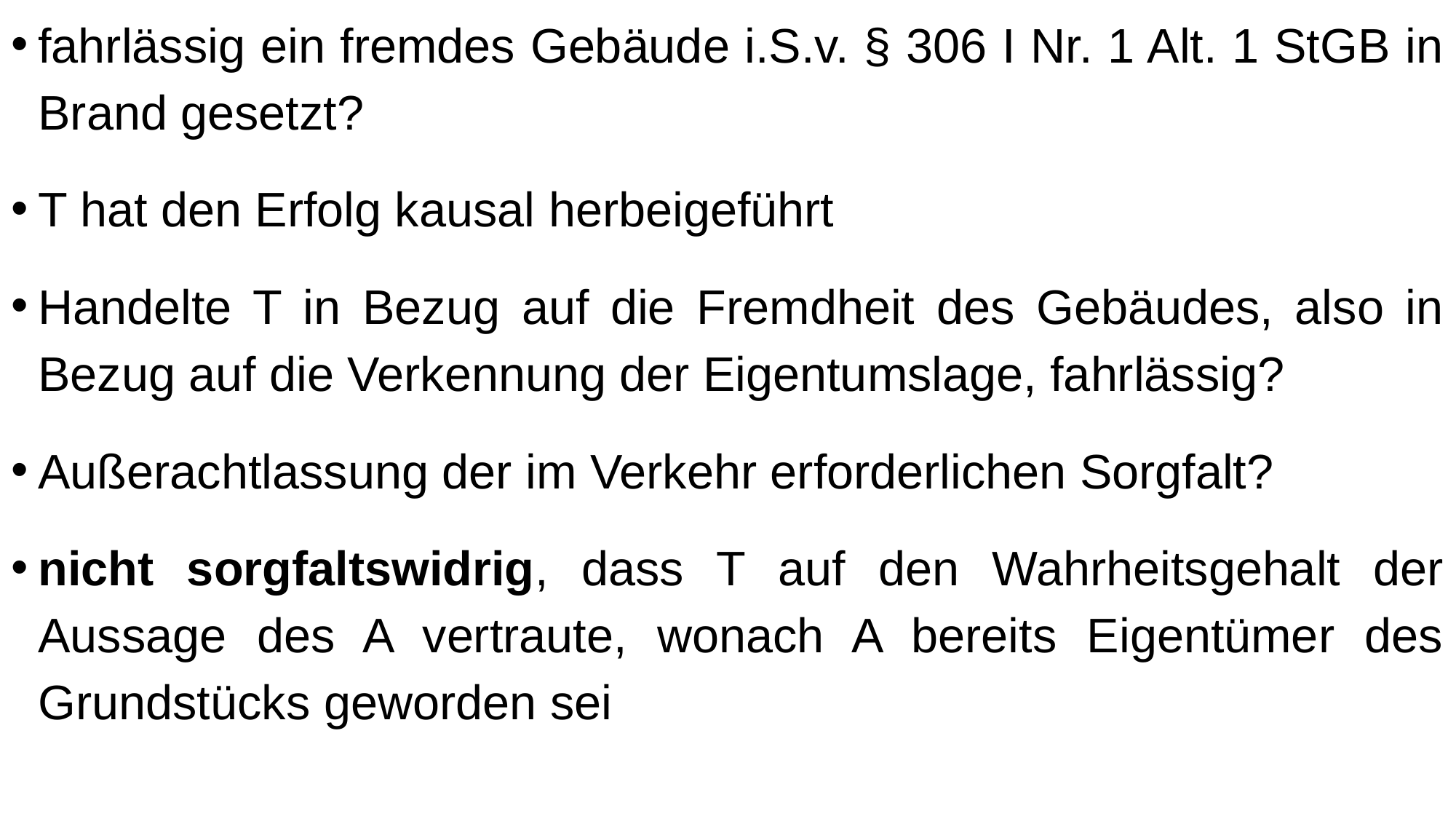

fahrlässig ein fremdes Gebäude i.S.v. § 306 I Nr. 1 Alt. 1 StGB in Brand gesetzt?
T hat den Erfolg kausal herbeigeführt
Handelte T in Bezug auf die Fremdheit des Gebäudes, also in Bezug auf die Verkennung der Eigentumslage, fahrlässig?
Außerachtlassung der im Verkehr erforderlichen Sorgfalt?
nicht sorgfaltswidrig, dass T auf den Wahrheitsgehalt der Aussage des A vertraute, wonach A bereits Eigentümer des Grundstücks geworden sei